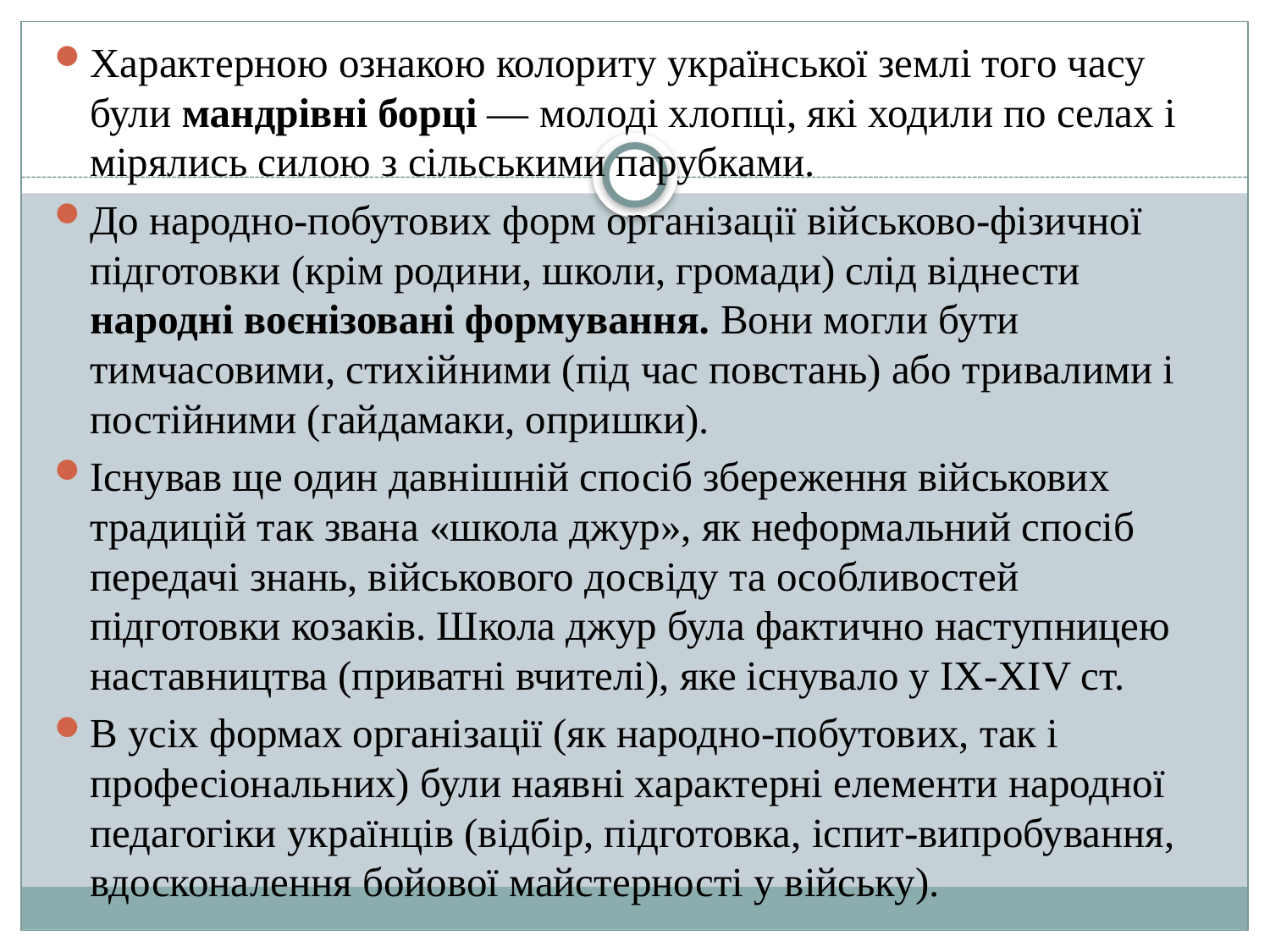

Характерною ознакою колориту української землі того часу були мандрівні борці — молоді хлопці, які ходили по селах і мірялись силою з сільськими парубками.
До народно-побутових форм організації військово-фізичної підготовки (крім родини, школи, громади) слід віднести народні воєнізовані формування. Вони могли бути тимчасовими, стихійними (під час повстань) або тривалими і постійними (гайдамаки, опришки).
Існував ще один давнішній спосіб збереження військових традицій так звана «школа джур», як неформальний спосіб передачі знань, військового досвіду та особливостей підготовки козаків. Школа джур була фактично наступницею наставництва (приватні вчителі), яке існувало у IX-XIV ст.
В усіх формах організації (як народно-побутових, так і професіональних) були наявні характерні елементи народної педагогіки українців (відбір, підготовка, іспит-випробування, вдосконалення бойової майстерності у війську).